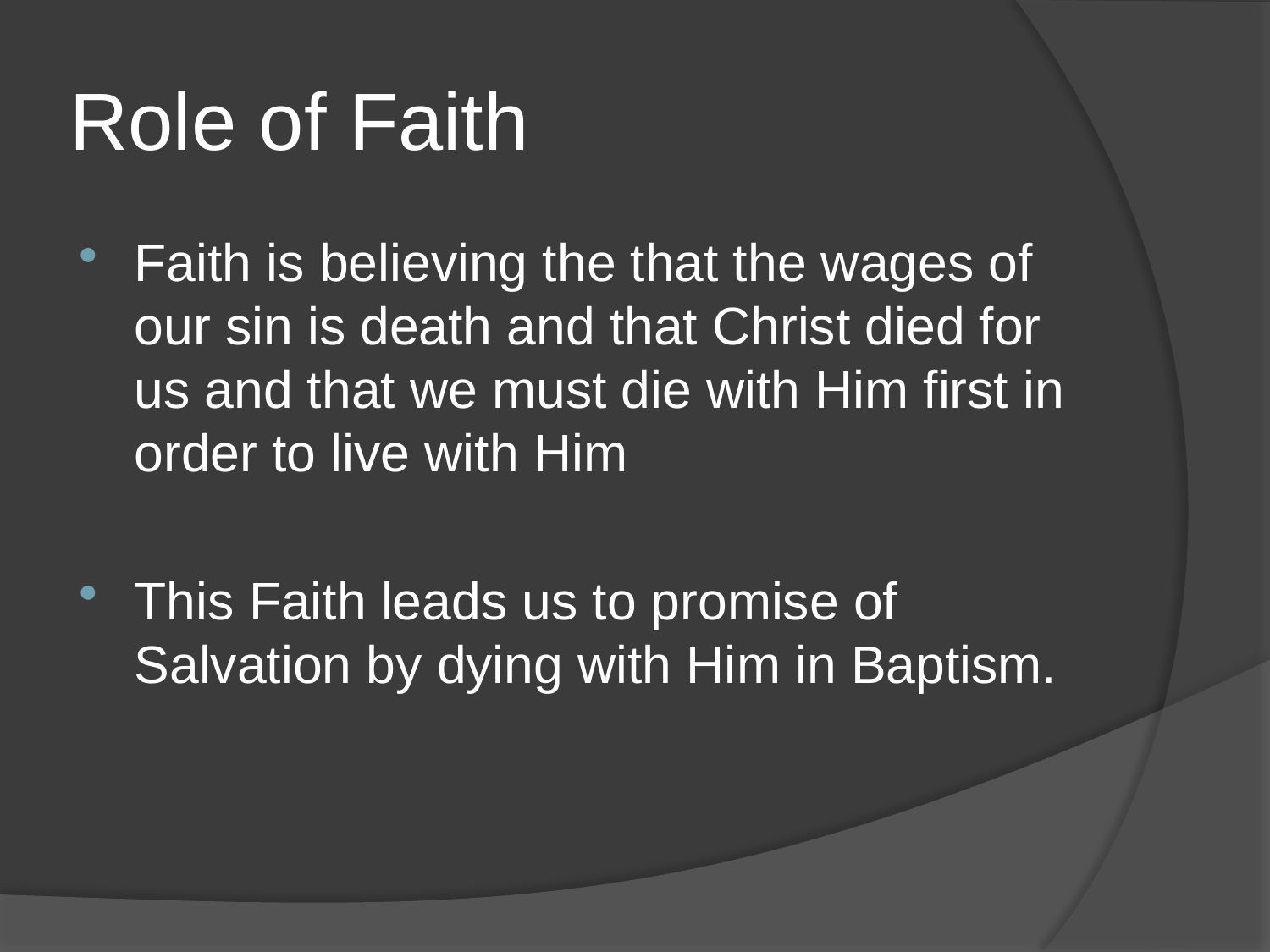

# Role of Faith
Faith is believing the that the wages of our sin is death and that Christ died for us and that we must die with Him first in order to live with Him

This Faith leads us to promise of Salvation by dying with Him in Baptism.